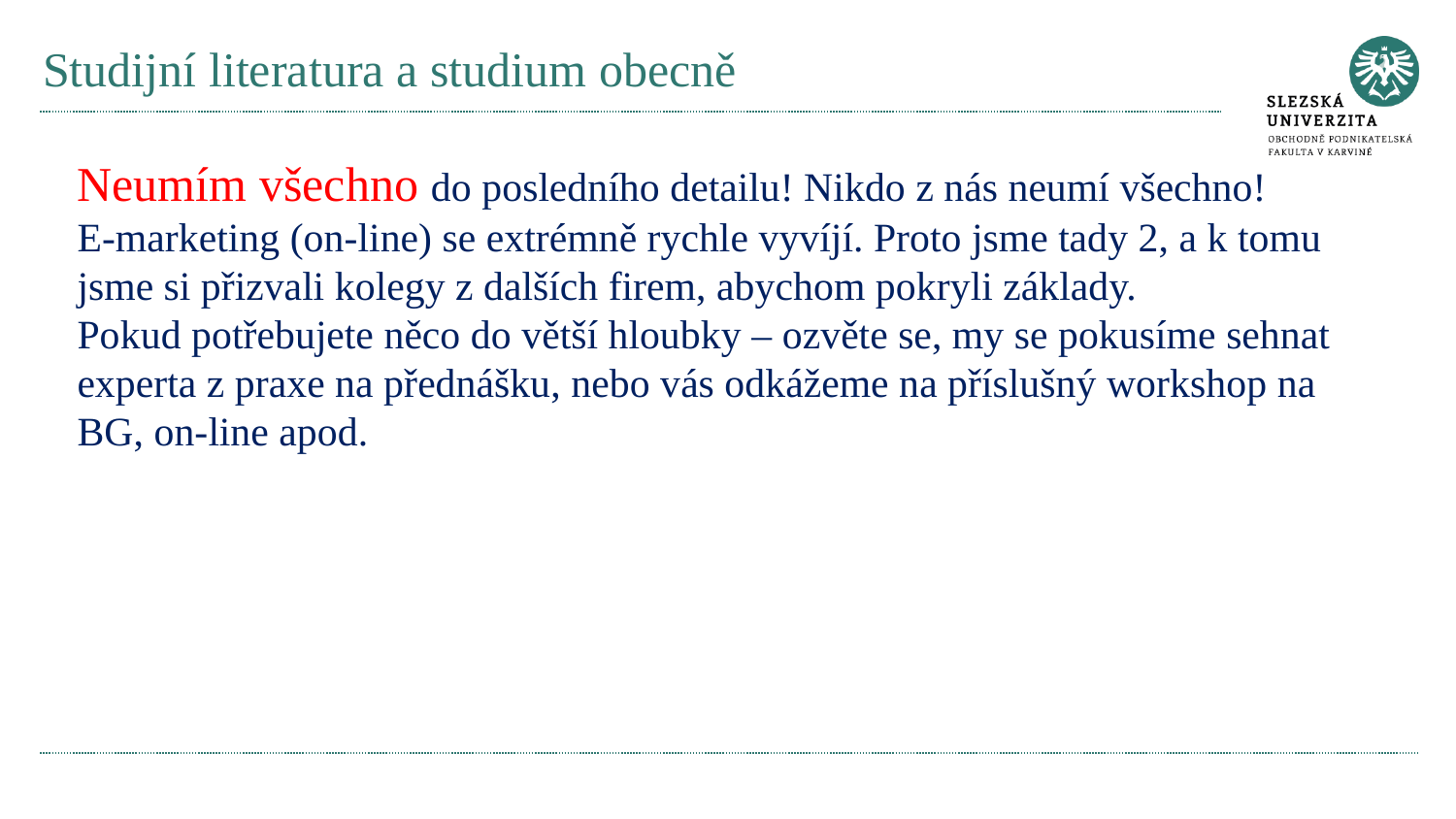

# Studijní literatura a studium obecně
Neumím všechno do posledního detailu! Nikdo z nás neumí všechno!
E-marketing (on-line) se extrémně rychle vyvíjí. Proto jsme tady 2, a k tomu jsme si přizvali kolegy z dalších firem, abychom pokryli základy.
Pokud potřebujete něco do větší hloubky – ozvěte se, my se pokusíme sehnat experta z praxe na přednášku, nebo vás odkážeme na příslušný workshop na BG, on-line apod.